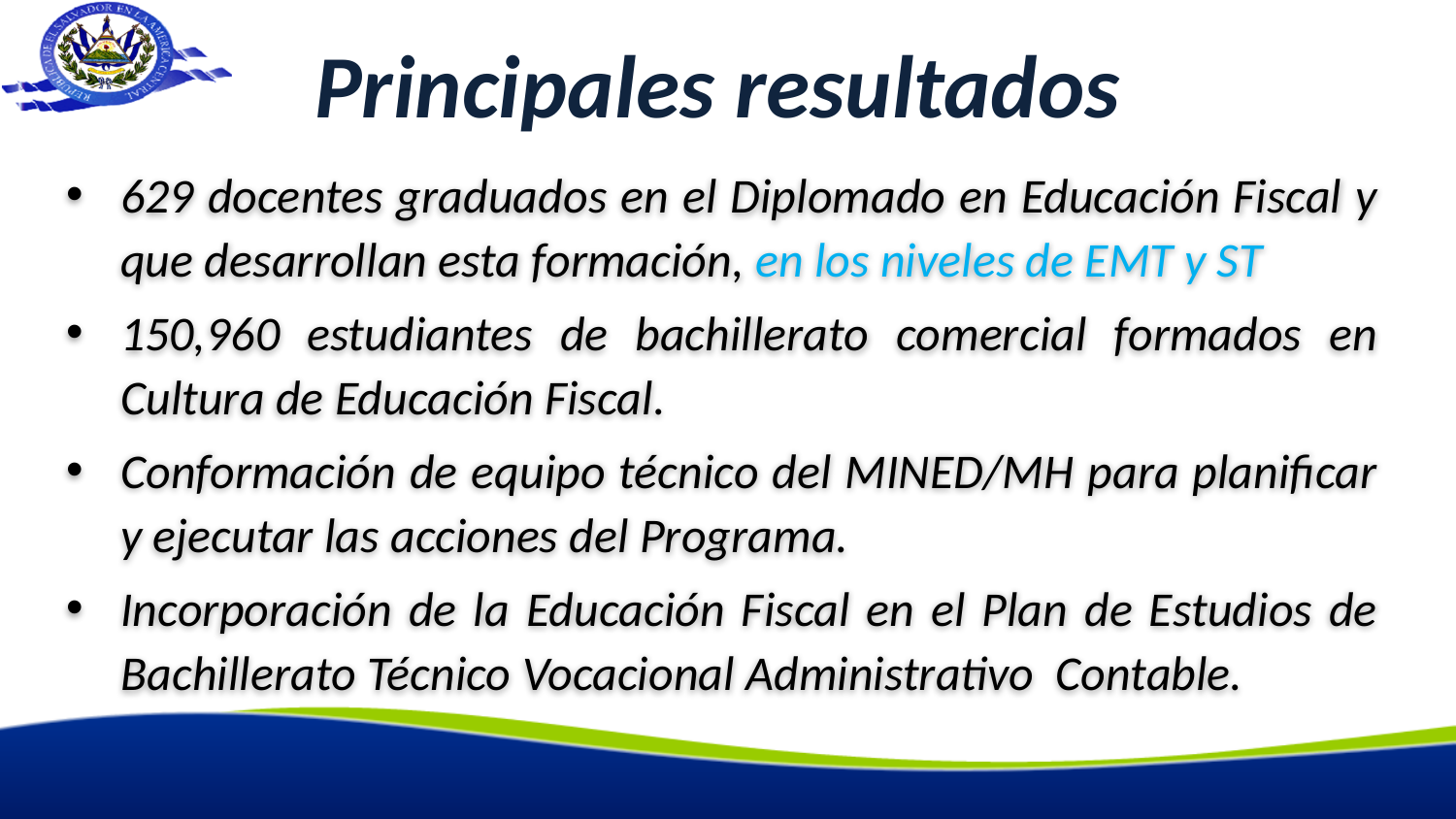

# Principales resultados
629 docentes graduados en el Diplomado en Educación Fiscal y que desarrollan esta formación, en los niveles de EMT y ST
150,960 estudiantes de bachillerato comercial formados en Cultura de Educación Fiscal.
Conformación de equipo técnico del MINED/MH para planificar y ejecutar las acciones del Programa.
Incorporación de la Educación Fiscal en el Plan de Estudios de Bachillerato Técnico Vocacional Administrativo  Contable.